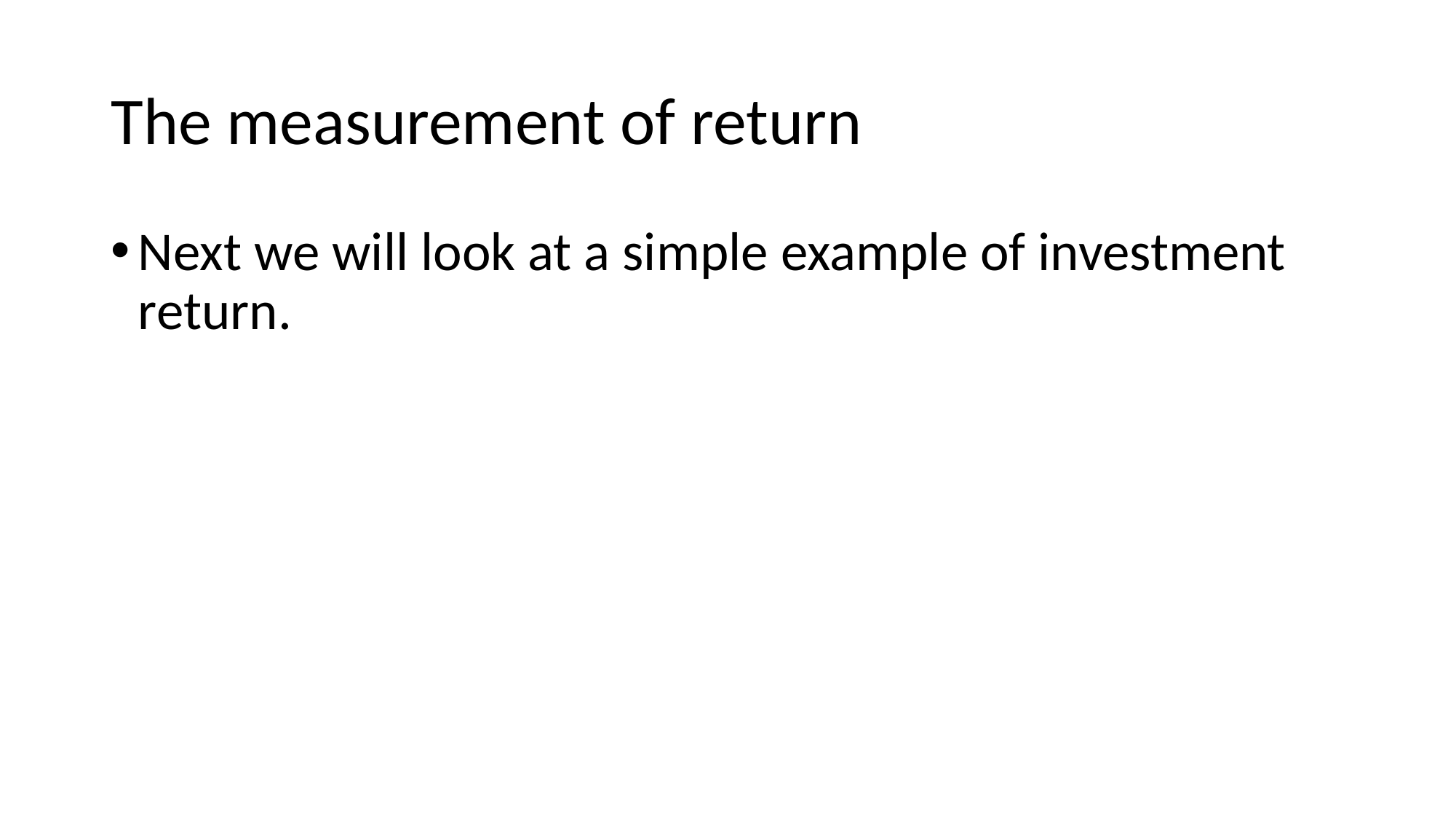

# The measurement of return
Next we will look at a simple example of investment return.